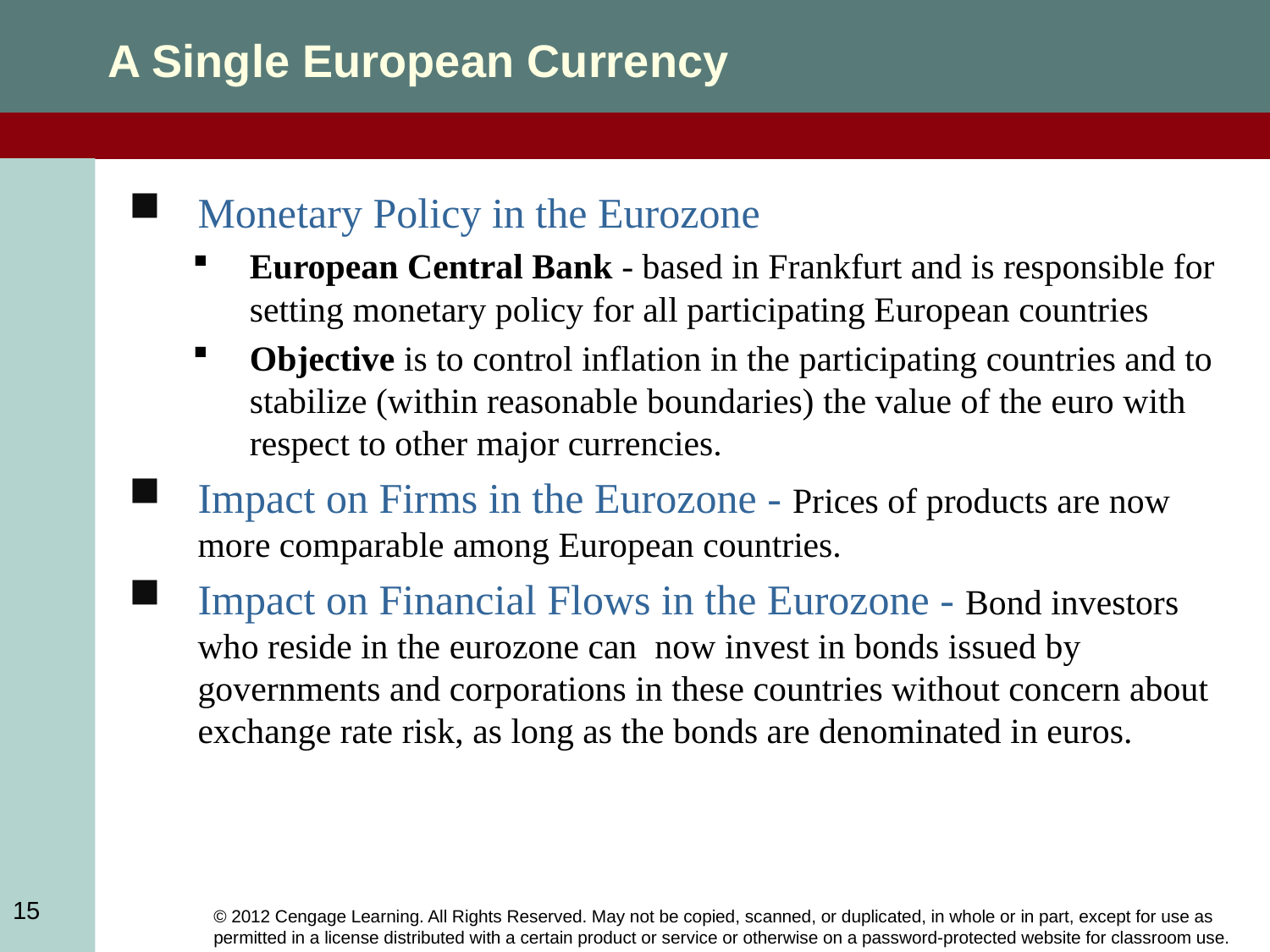

A Single European Currency
Monetary Policy in the Eurozone
European Central Bank - based in Frankfurt and is responsible for setting monetary policy for all participating European countries
Objective is to control inflation in the participating countries and to stabilize (within reasonable boundaries) the value of the euro with respect to other major currencies.
Impact on Firms in the Eurozone - Prices of products are now more comparable among European countries.
Impact on Financial Flows in the Eurozone - Bond investors who reside in the eurozone can  now invest in bonds issued by governments and corporations in these countries without concern about exchange rate risk, as long as the bonds are denominated in euros.
15